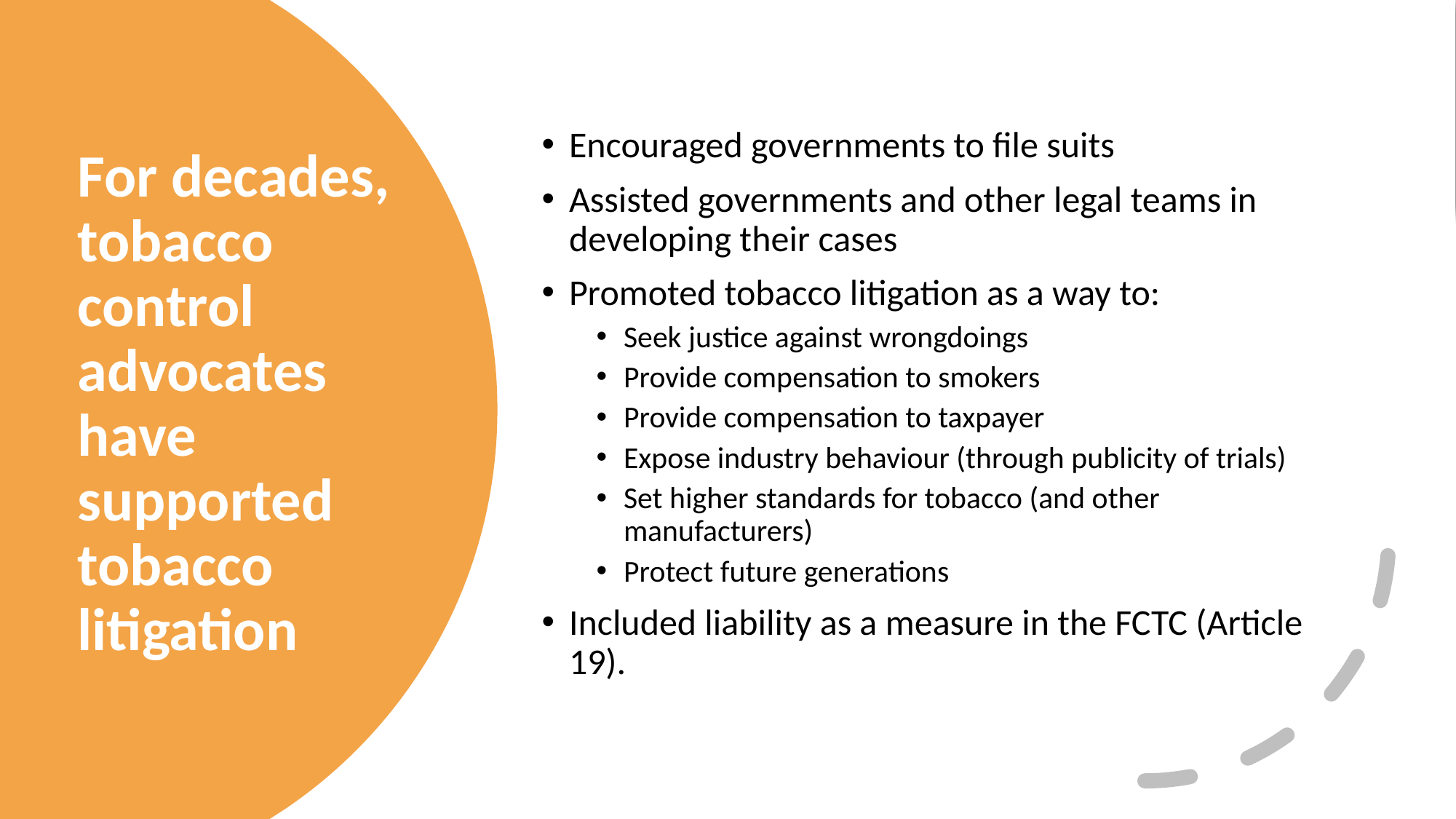

Encouraged governments to file suits
Assisted governments and other legal teams in developing their cases
Promoted tobacco litigation as a way to:
Seek justice against wrongdoings
Provide compensation to smokers
Provide compensation to taxpayer
Expose industry behaviour (through publicity of trials)
Set higher standards for tobacco (and other manufacturers)
Protect future generations
Included liability as a measure in the FCTC (Article 19).
# For decades, tobacco control advocates have supported tobacco litigation